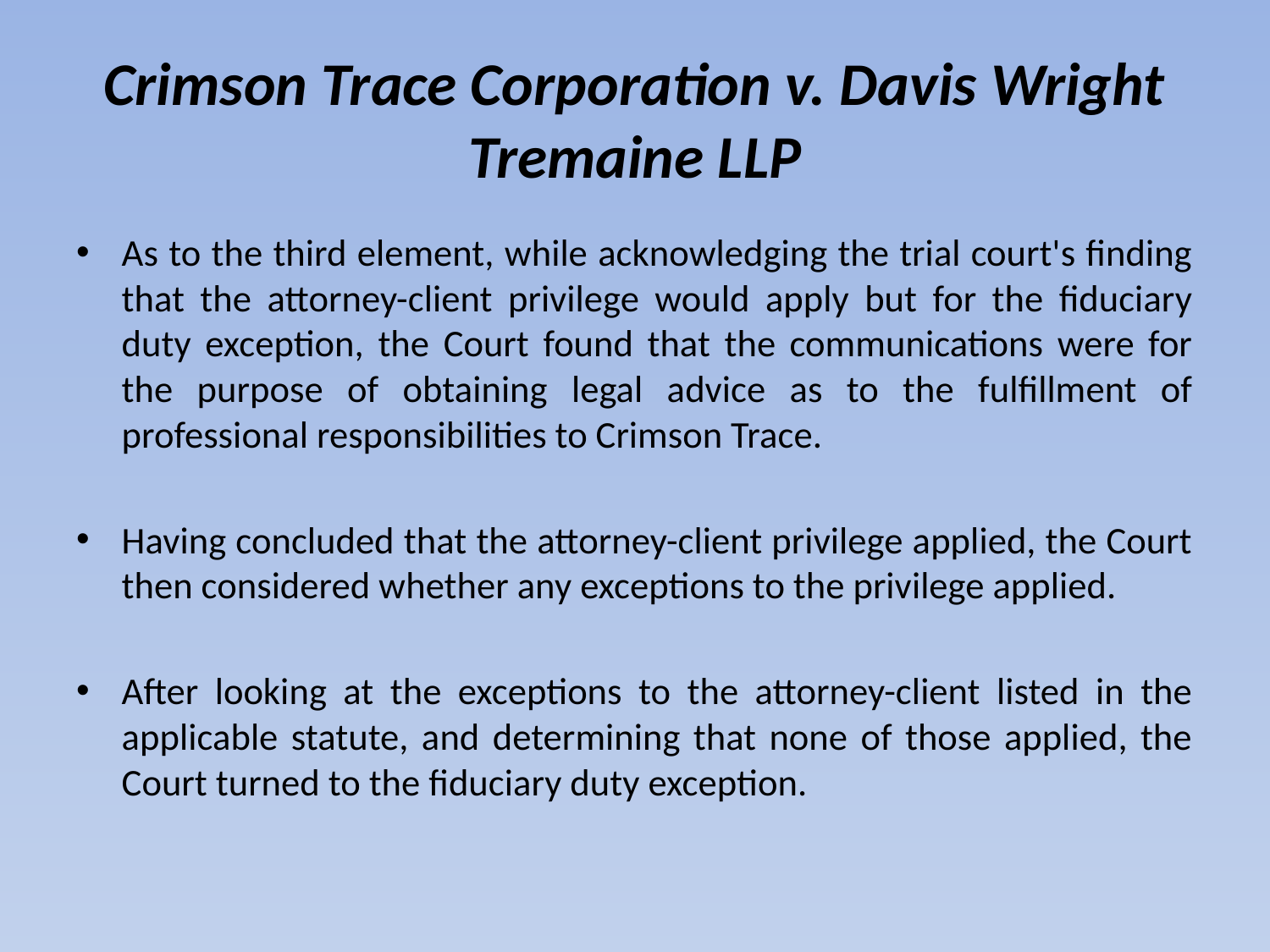

# Crimson Trace Corporation v. Davis Wright Tremaine LLP
As to the third element, while acknowledging the trial court's finding that the attorney-client privilege would apply but for the fiduciary duty exception, the Court found that the communications were for the purpose of obtaining legal advice as to the fulfillment of professional responsibilities to Crimson Trace.

Having concluded that the attorney-client privilege applied, the Court then considered whether any exceptions to the privilege applied.

After looking at the exceptions to the attorney-client listed in the applicable statute, and determining that none of those applied, the Court turned to the fiduciary duty exception.